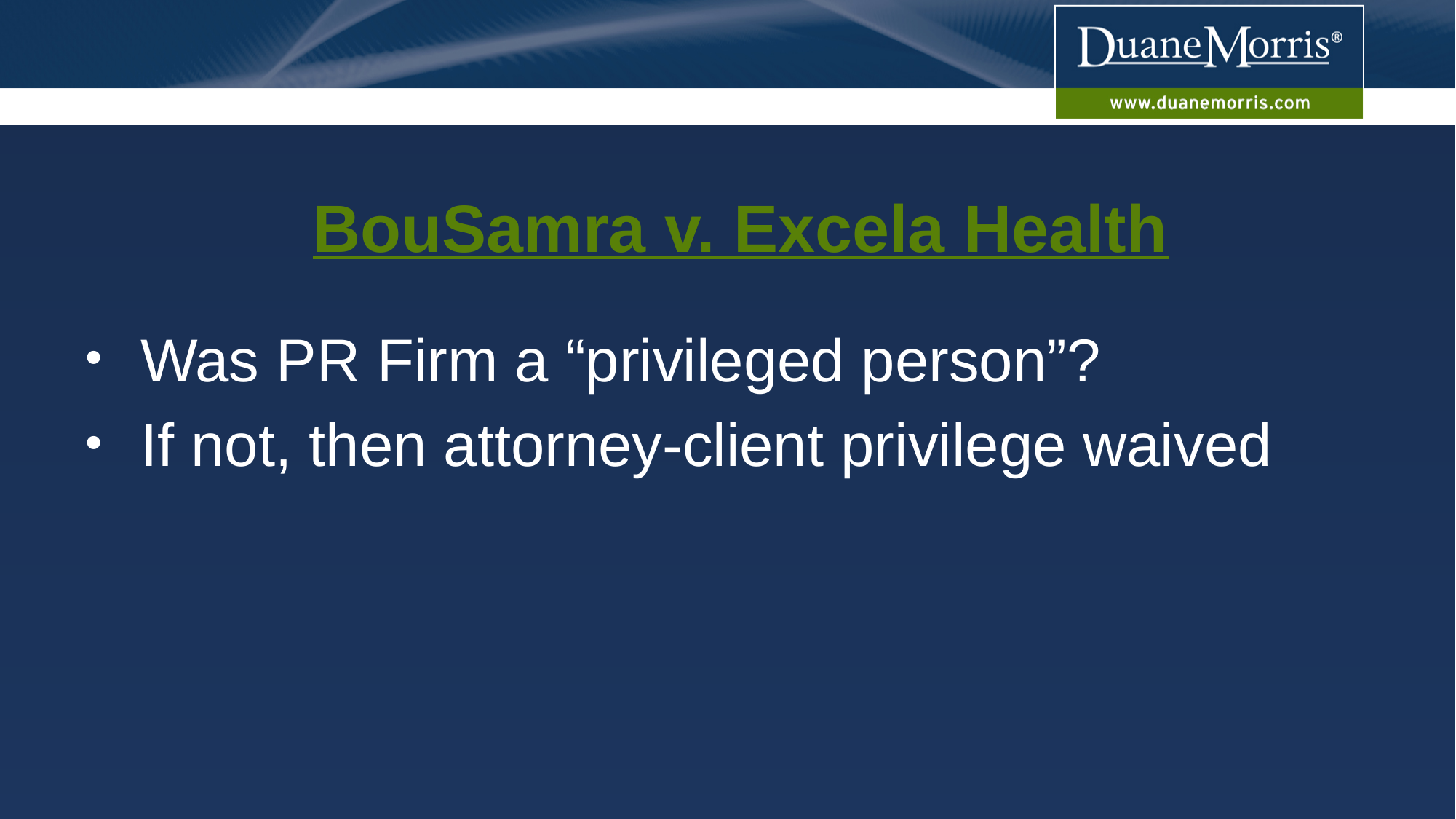

#
BouSamra v. Excela Health

Was PR Firm a “privileged person”?
If not, then attorney-client privilege waived